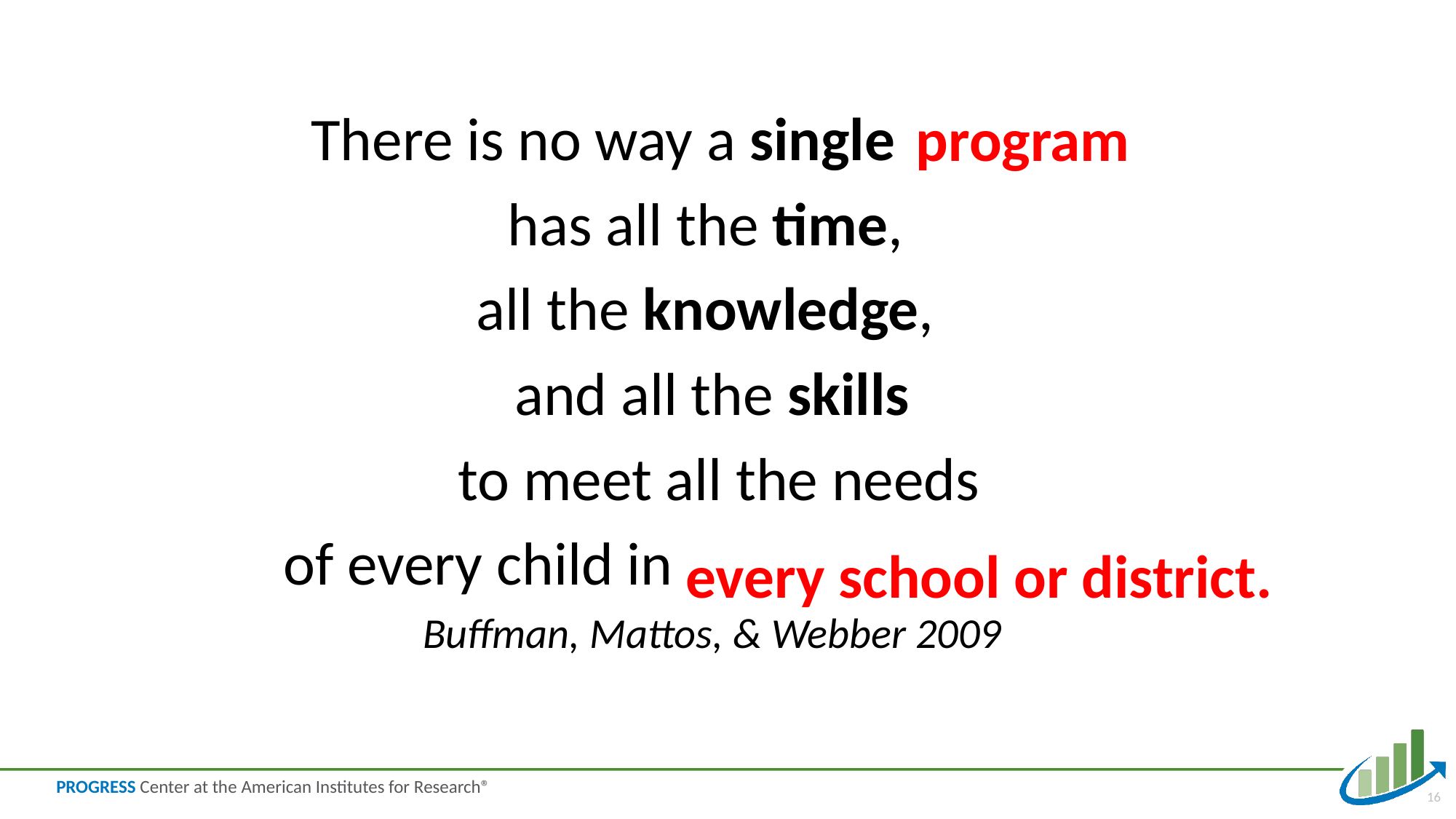

# Buffman et al. Quote
There is no way a single teacher
has all the time,
all the knowledge,
and all the skills
 to meet all the needs
 of every child in his or her class(es).
Buffman, Mattos, & Webber 2009

program
every school or district.
16